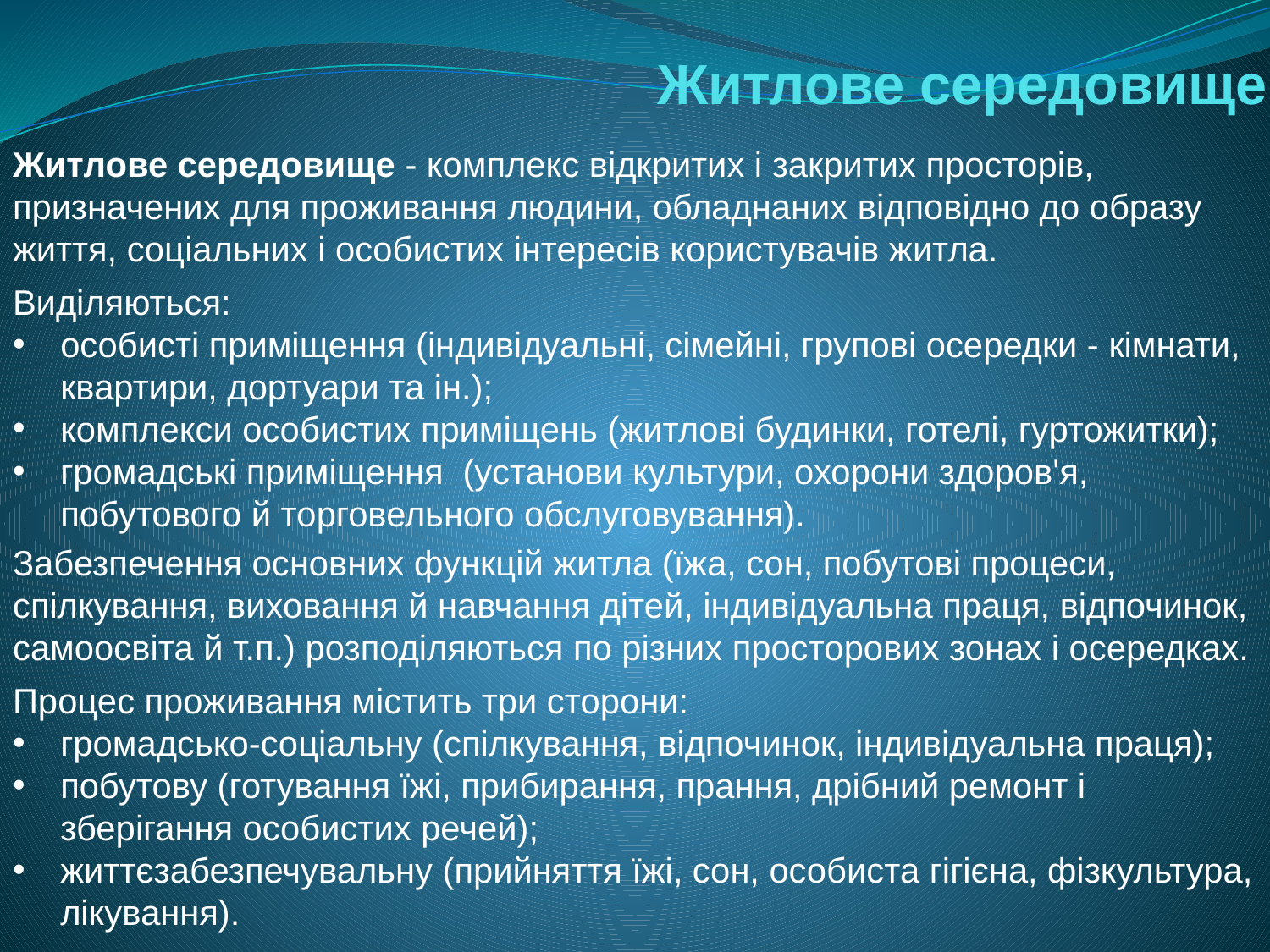

# Житлове середовище
Житлове середовище - комплекс відкритих і закритих просторів, призначених для проживання людини, обладнаних відповідно до образу життя, соціальних і особистих інтересів користувачів житла.
Виділяються:
особисті приміщення (індивідуальні, сімейні, групові осередки - кімнати, квартири, дортуари та ін.);
комплекси особистих приміщень (житлові будинки, готелі, гуртожитки);
громадські приміщення  (установи культури, охорони здоров'я, побутового й торговельного обслуговування).
Забезпечення основних функцій житла (їжа, сон, побутові процеси, спілкування, виховання й навчання дітей, індивідуальна праця, відпочинок, самоосвіта й т.п.) розподіляються по різних просторових зонах і осередках.
Процес проживання містить три сторони:
громадсько-соціальну (спілкування, відпочинок, індивідуальна праця);
побутову (готування їжі, прибирання, прання, дрібний ремонт і зберігання особистих речей);
життєзабезпечувальну (прийняття їжі, сон, особиста гігієна, фізкультура, лікування).